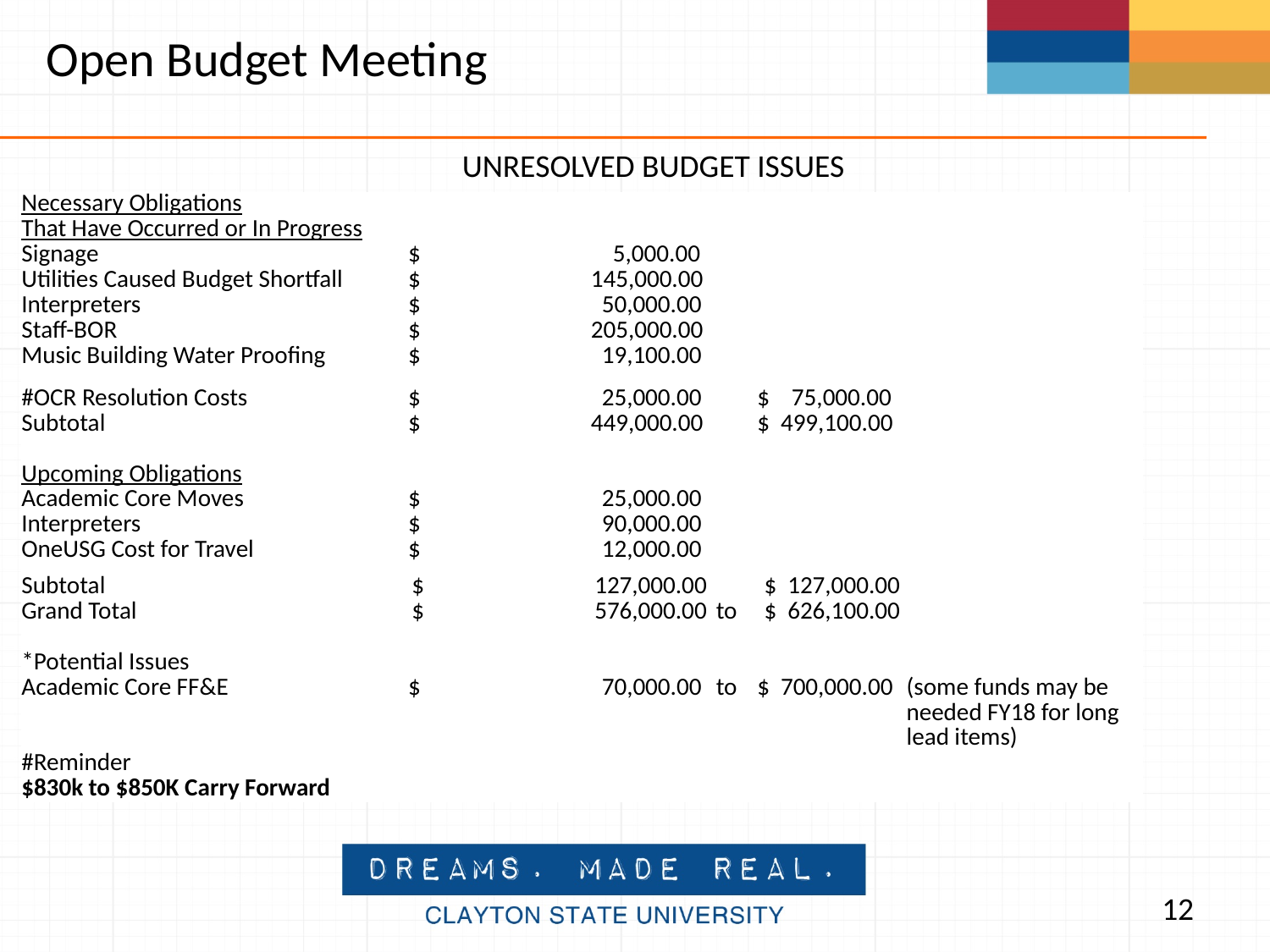

Open Budget Meeting

UNRESOLVED BUDGET ISSUES
| Necessary Obligations |  |  |  |  |
| --- | --- | --- | --- | --- |
| That Have Occurred or In Progress |  |  |  |  |
| Signage | $ 5,000.00 |  |  |  |
| Utilities Caused Budget Shortfall | $ 145,000.00 |  |  |  |
| Interpreters | $ 50,000.00 |  |  |  |
| Staff-BOR | $ 205,000.00 |  |  |  |
| Music Building Water Proofing | $ 19,100.00 |  |  |  |
| #OCR Resolution Costs | $ 25,000.00 |  | $ 75,000.00 |  |
| Subtotal | $ 449,000.00 |  | $ 499,100.00 |  |
|  |  |  |  |  |
| Upcoming Obligations |  |  |  |  |
| Academic Core Moves | $ 25,000.00 |  |  |  |
| Interpreters | $ 90,000.00 |  |  |  |
| OneUSG Cost for Travel | $ 12,000.00 |  |  |  |
| Subtotal | $ 127,000.00 |  | $ 127,000.00 |  |
| Grand Total | $ 576,000.00 | to | $ 626,100.00 |  |
|  |  |  |  |  |
| \*Potential Issues |  |  |  |  |
| Academic Core FF&E | $ 70,000.00 | to | $ 700,000.00 | (some funds may be |
|  |  |  |  | needed FY18 for long |
|  |  |  |  | lead items) |
| #Reminder |  |  |  |  |
| $830k to $850K Carry Forward |  |  |  |  |

12